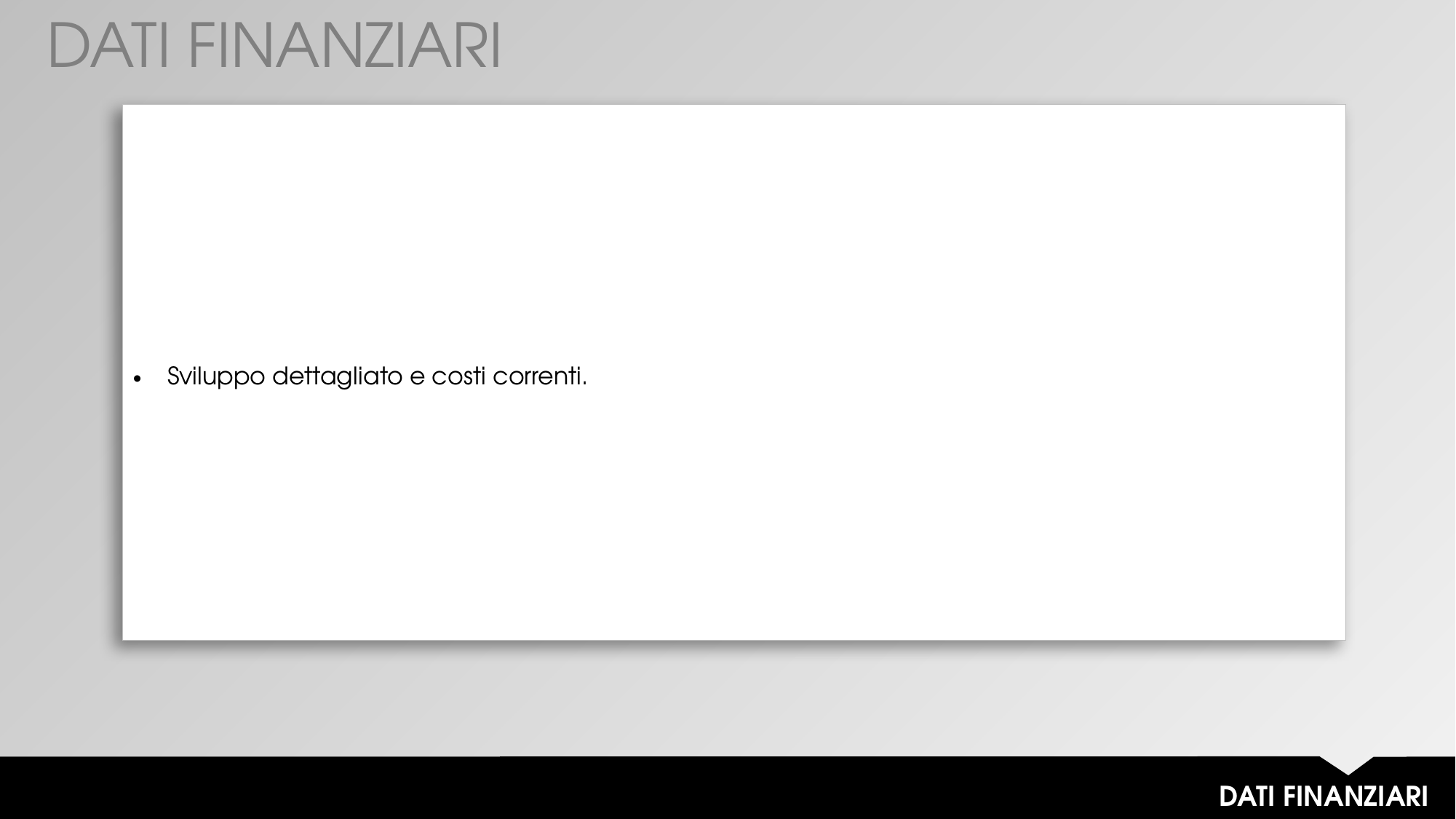

DATI FINANZIARI
| Sviluppo dettagliato e costi correnti. |
| --- |

DATI FINANZIARI